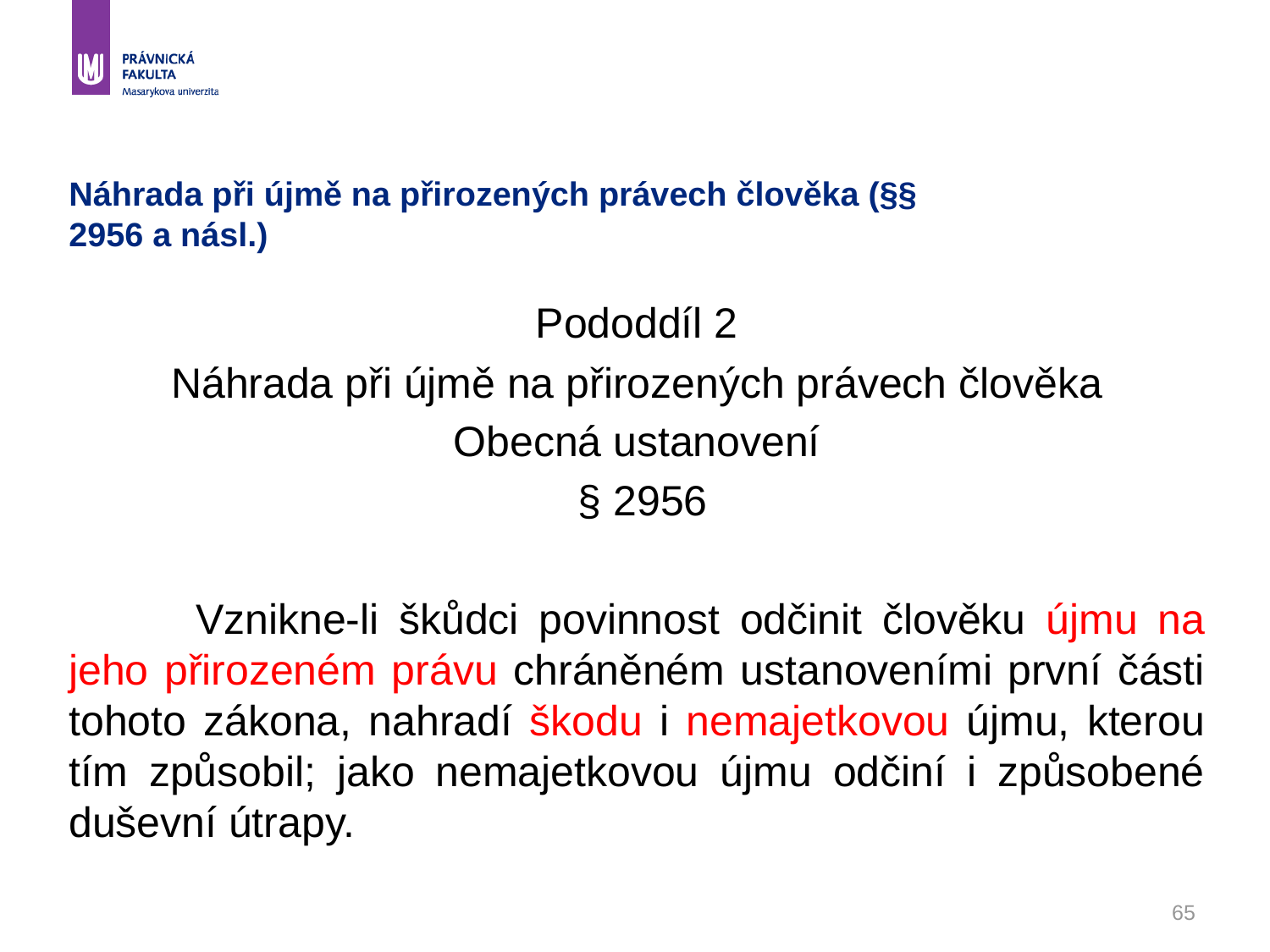

65
# Náhrada při újmě na přirozených právech člověka (§§ 2956 a násl.)
Pododdíl 2
Náhrada při újmě na přirozených právech člověka
Obecná ustanovení
 § 2956

	Vznikne-li škůdci povinnost odčinit člověku újmu na jeho přirozeném právu chráněném ustanoveními první části tohoto zákona, nahradí škodu i nemajetkovou újmu, kterou tím způsobil; jako nemajetkovou újmu odčiní i způsobené duševní útrapy.